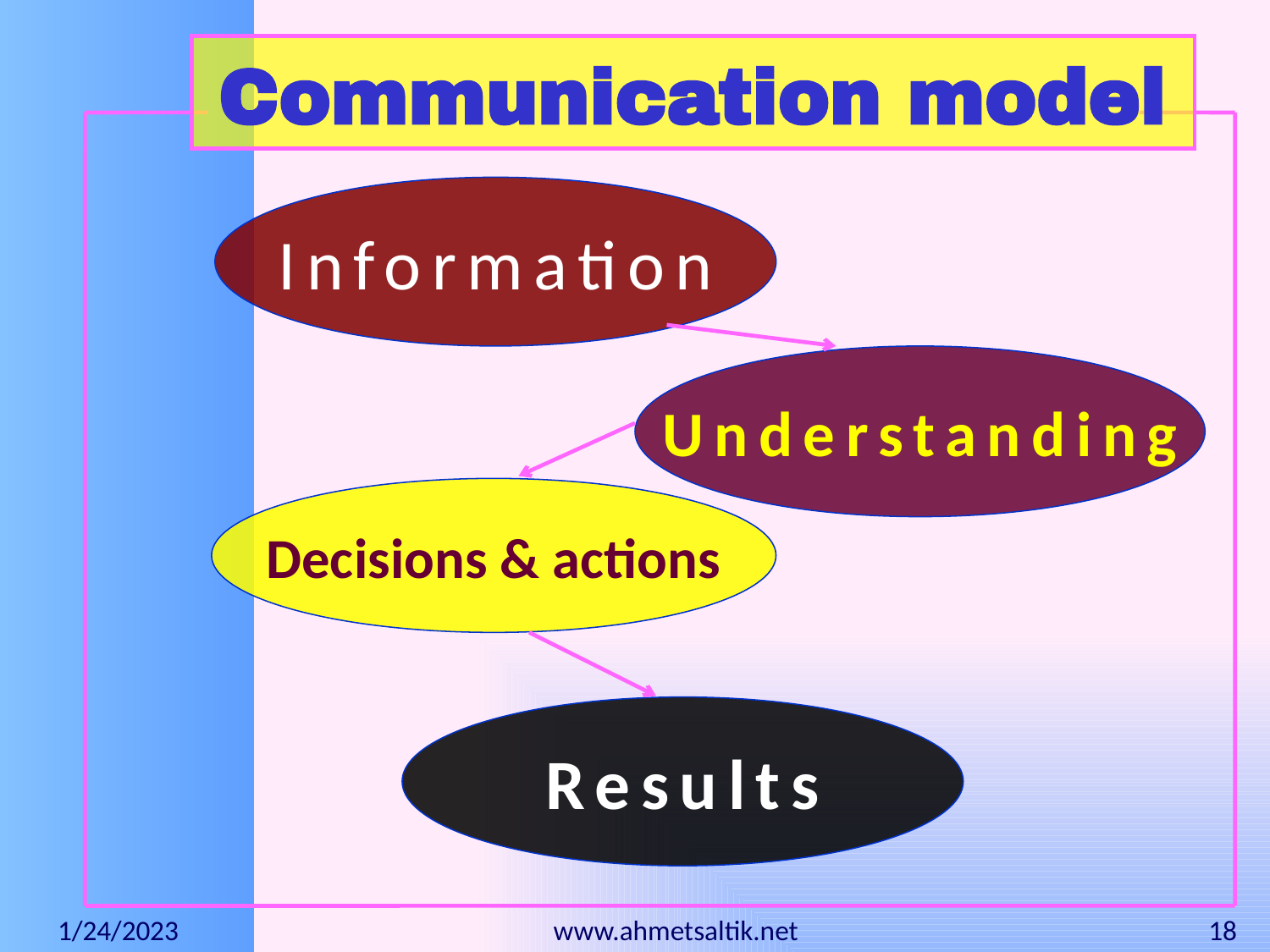

Communication model

Information

Understanding

Decisions & actions

Results
1/24/2023
www.ahmetsaltik.net
18